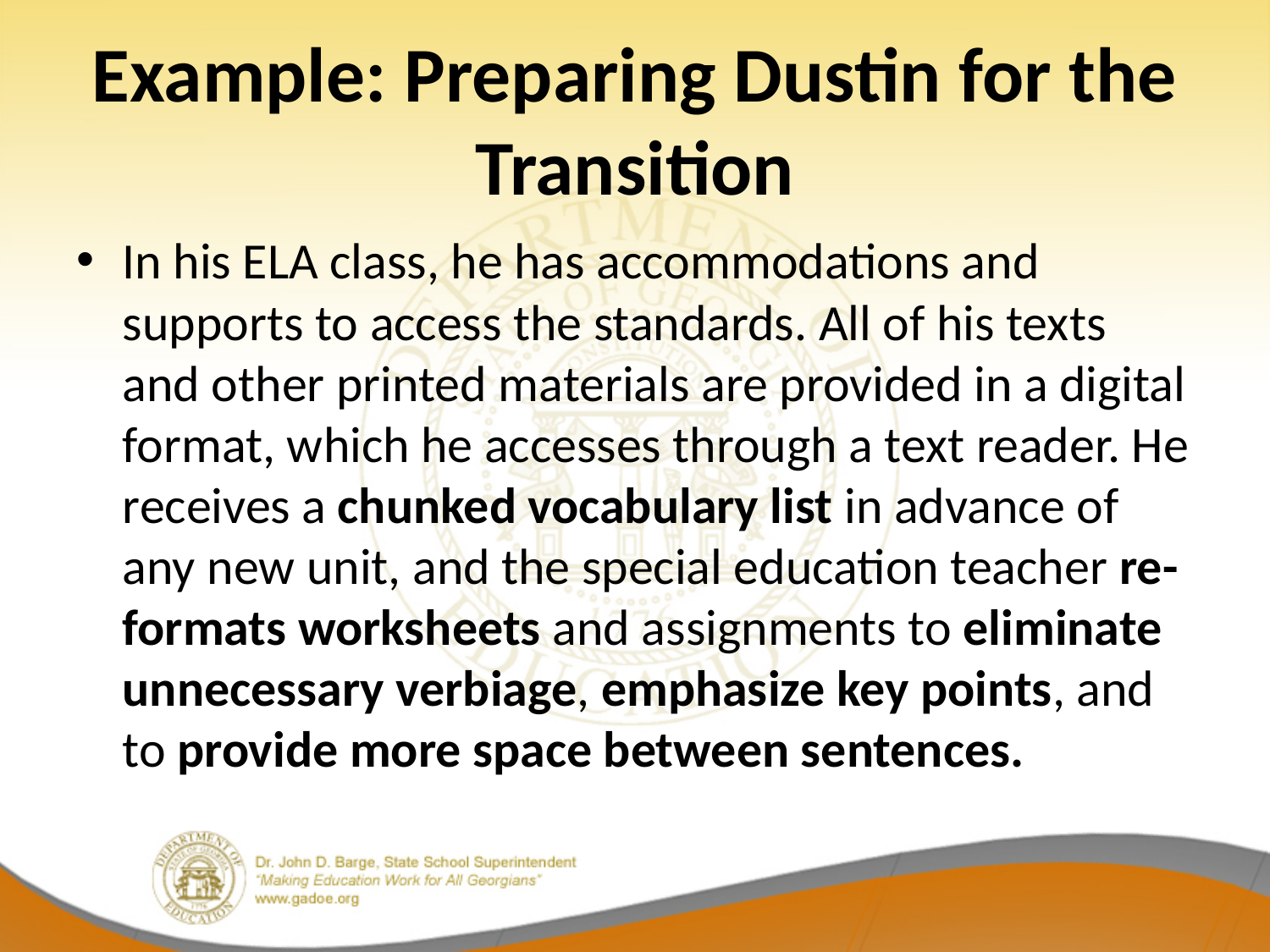

# Example: Preparing Dustin for the Transition
In his ELA class, he has accommodations and supports to access the standards. All of his texts and other printed materials are provided in a digital format, which he accesses through a text reader. He receives a chunked vocabulary list in advance of any new unit, and the special education teacher re-formats worksheets and assignments to eliminate unnecessary verbiage, emphasize key points, and to provide more space between sentences.